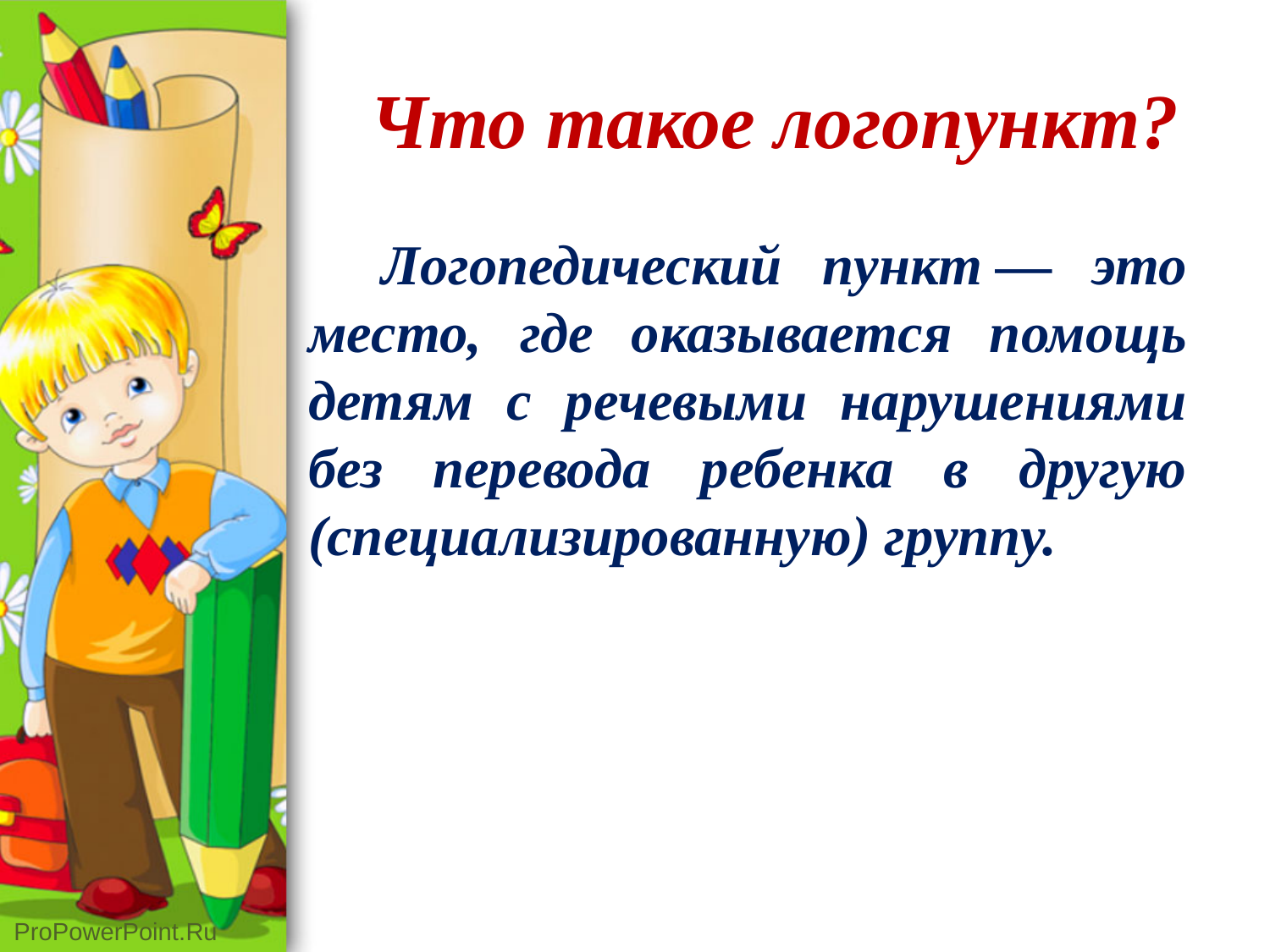

# Что такое логопункт?
   Логопедический пункт — это место, где оказывается помощь детям с речевыми нарушениями без перевода ребенка в другую (специализированную) группу.